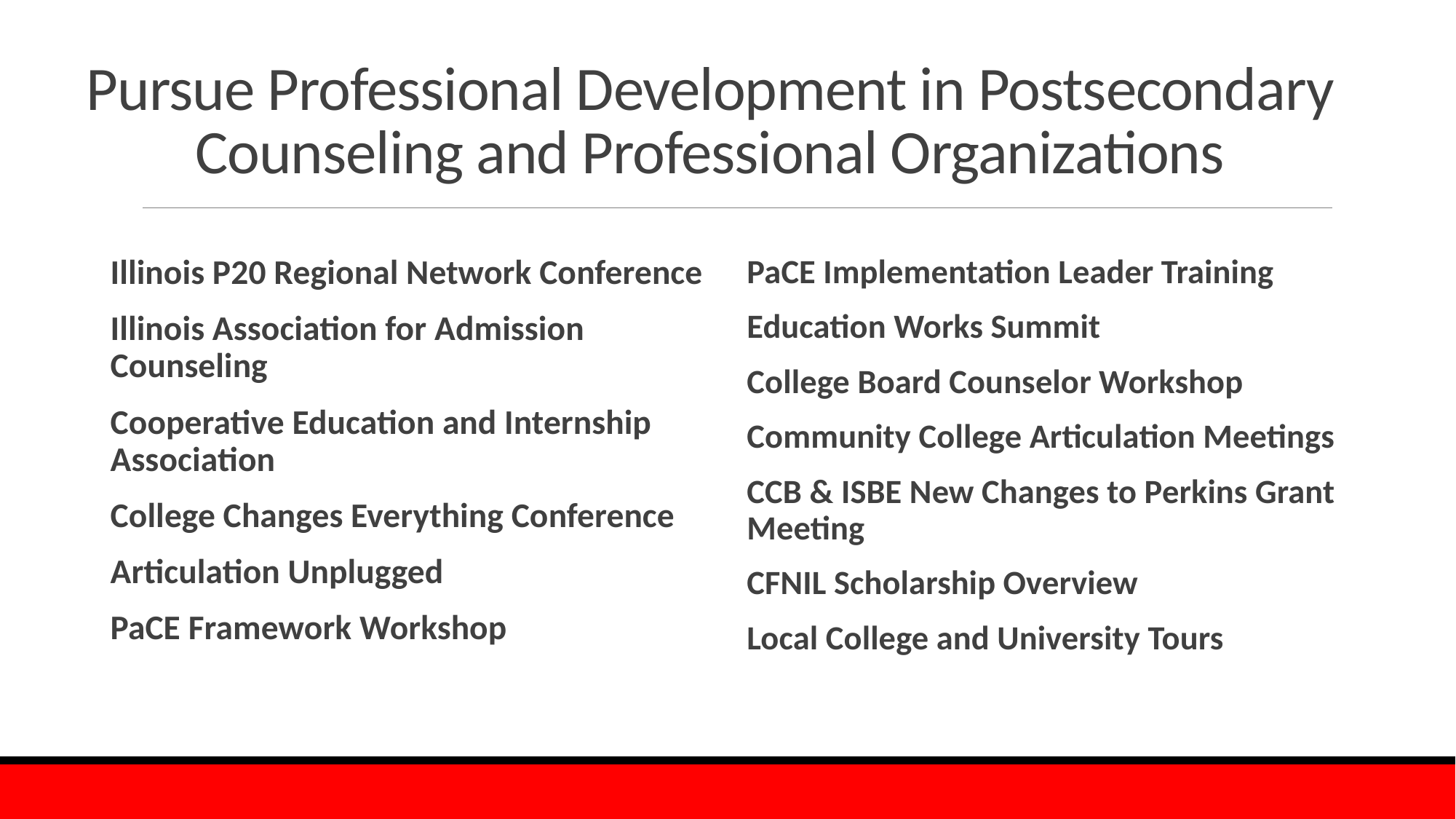

# Pursue Professional Development in Postsecondary Counseling and Professional Organizations
Illinois P20 Regional Network Conference
Illinois Association for Admission Counseling
Cooperative Education and Internship Association
College Changes Everything Conference
Articulation Unplugged
PaCE Framework Workshop

PaCE Implementation Leader Training
Education Works Summit
College Board Counselor Workshop
Community College Articulation Meetings
CCB & ISBE New Changes to Perkins Grant Meeting
CFNIL Scholarship Overview
Local College and University Tours